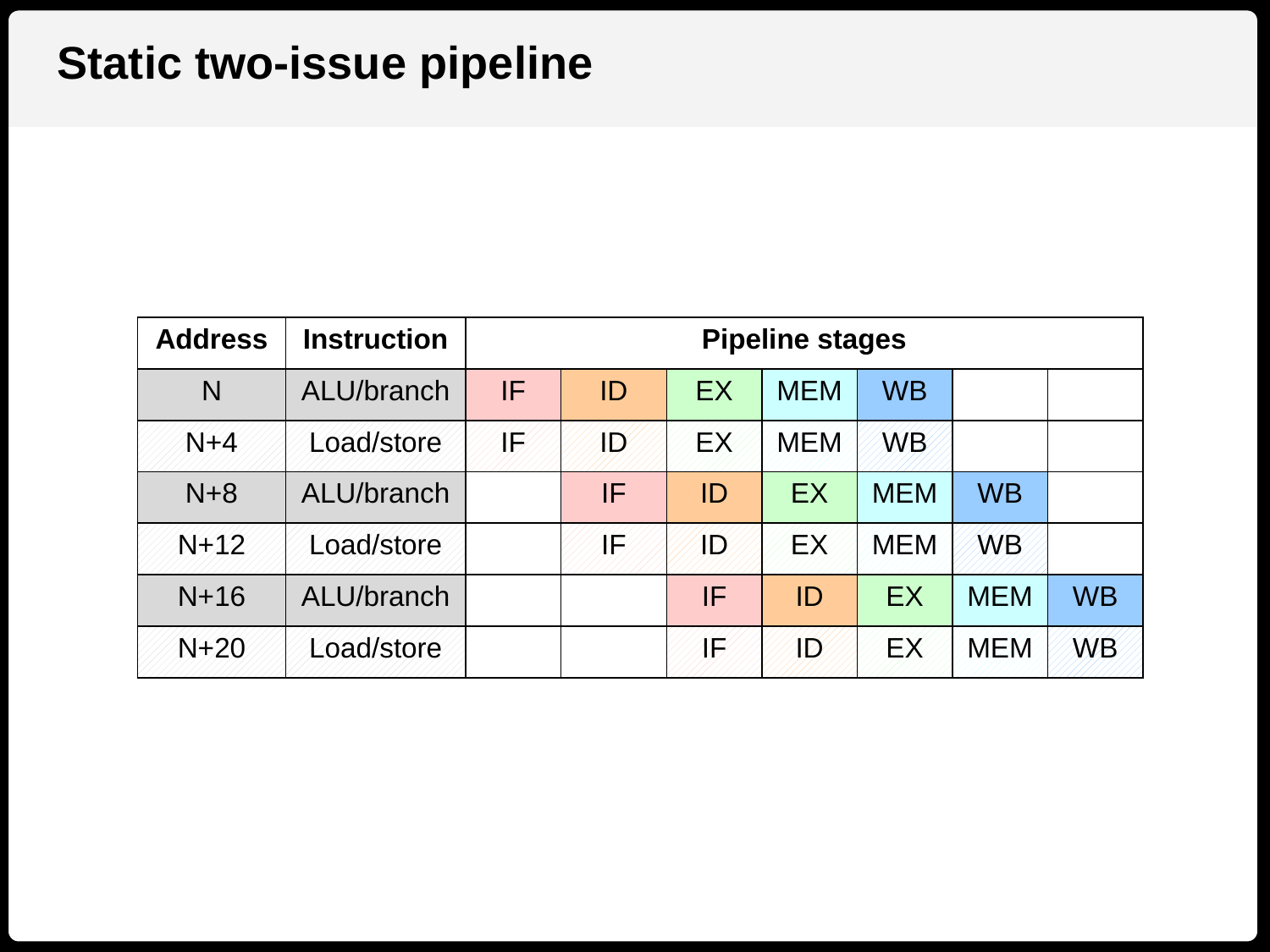

Static two-issue pipeline
| Address | Instruction | Pipeline stages |  |  |  |  |  |  |
| --- | --- | --- | --- | --- | --- | --- | --- | --- |
| N | ALU/branch | IF | ID | EX | MEM | WB |  |  |
| N+4 | Load/store | IF | ID | EX | MEM | WB |  |  |
| N+8 | ALU/branch |  | IF | ID | EX | MEM | WB |  |
| N+12 | Load/store |  | IF | ID | EX | MEM | WB |  |
| N+16 | ALU/branch |  |  | IF | ID | EX | MEM | WB |
| N+20 | Load/store |  |  | IF | ID | EX | MEM | WB |